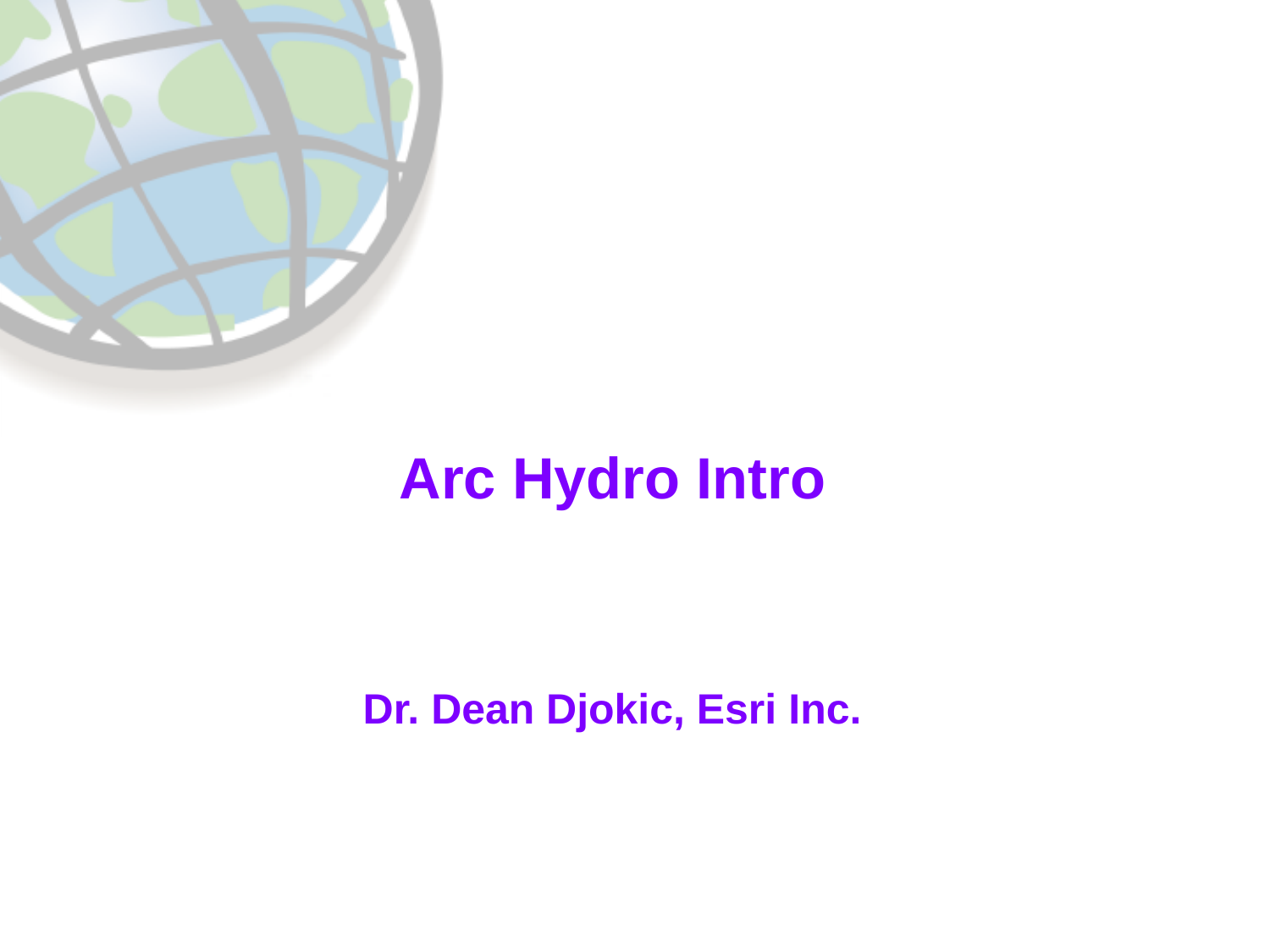

# Arc Hydro Intro
Dr. Dean Djokic, Esri Inc.